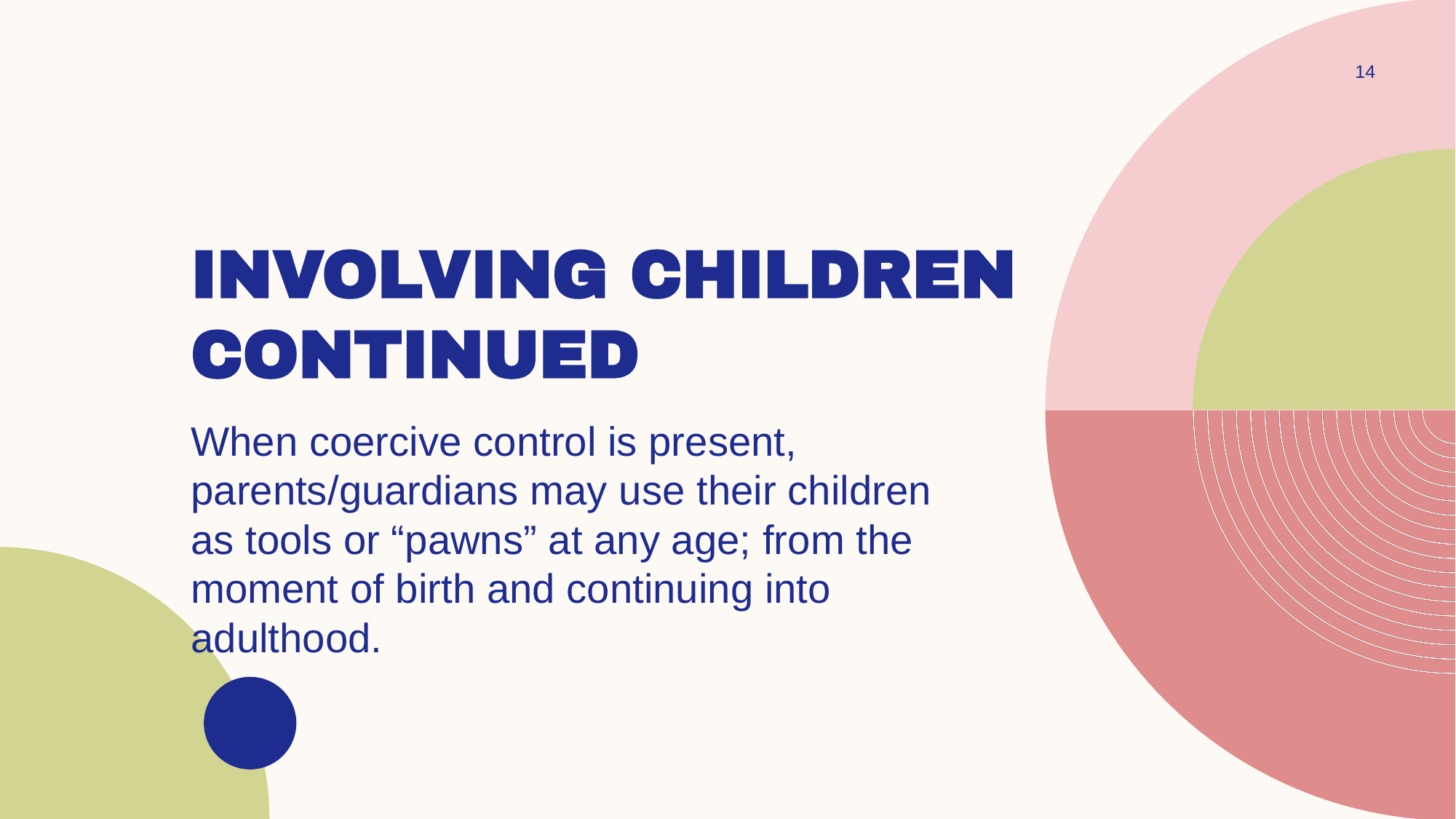

14
# Involving children Continued
When coercive control is present, parents/guardians may use their children as tools or “pawns” at any age; from the moment of birth and continuing into adulthood.